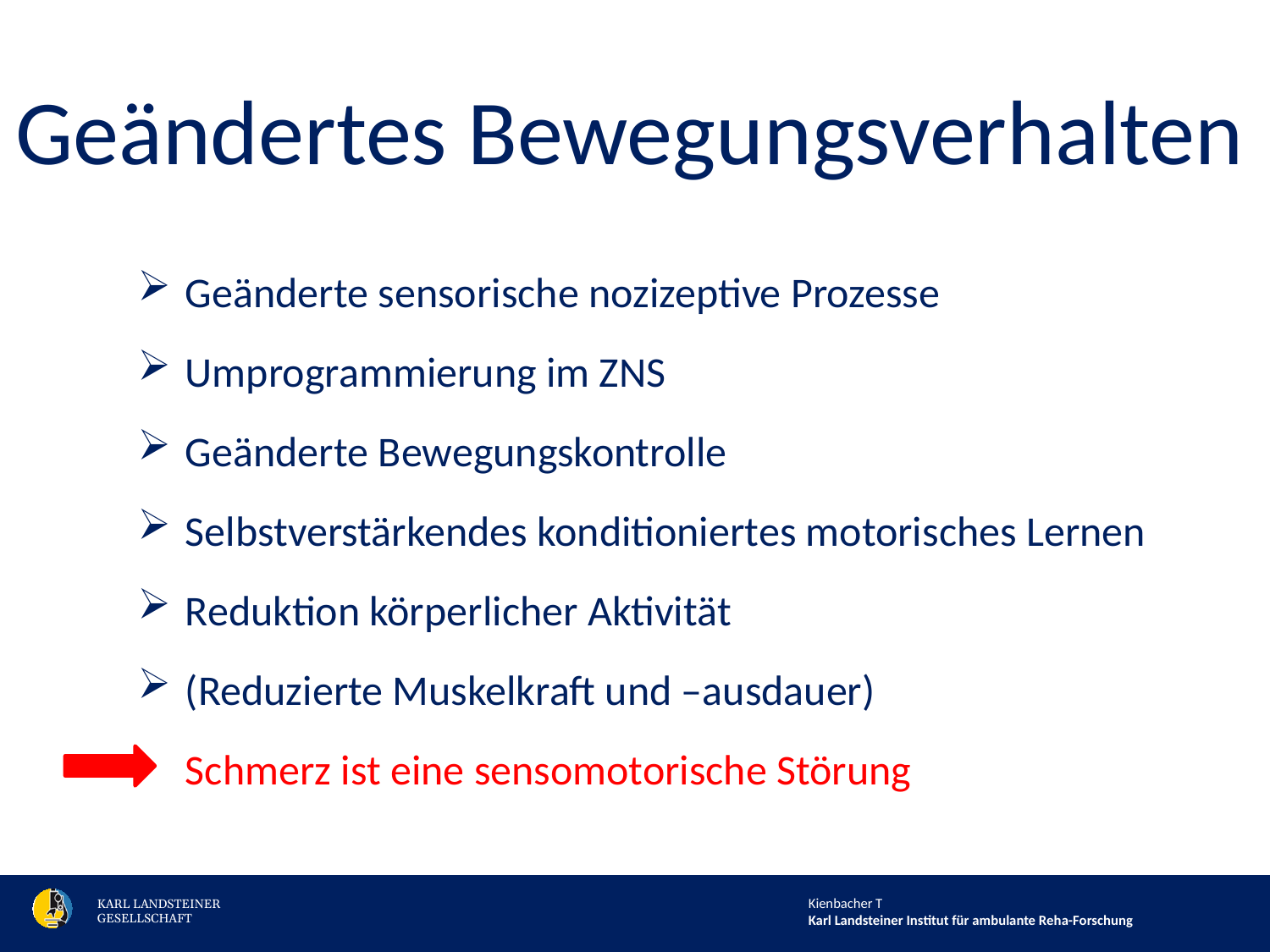

Geändertes Bewegungsverhalten

Geänderte sensorische nozizeptive Prozesse
Umprogrammierung im ZNS
Geänderte Bewegungskontrolle
Selbstverstärkendes konditioniertes motorisches Lernen
Reduktion körperlicher Aktivität
(Reduzierte Muskelkraft und –ausdauer)
     Schmerz ist eine sensomotorische Störung